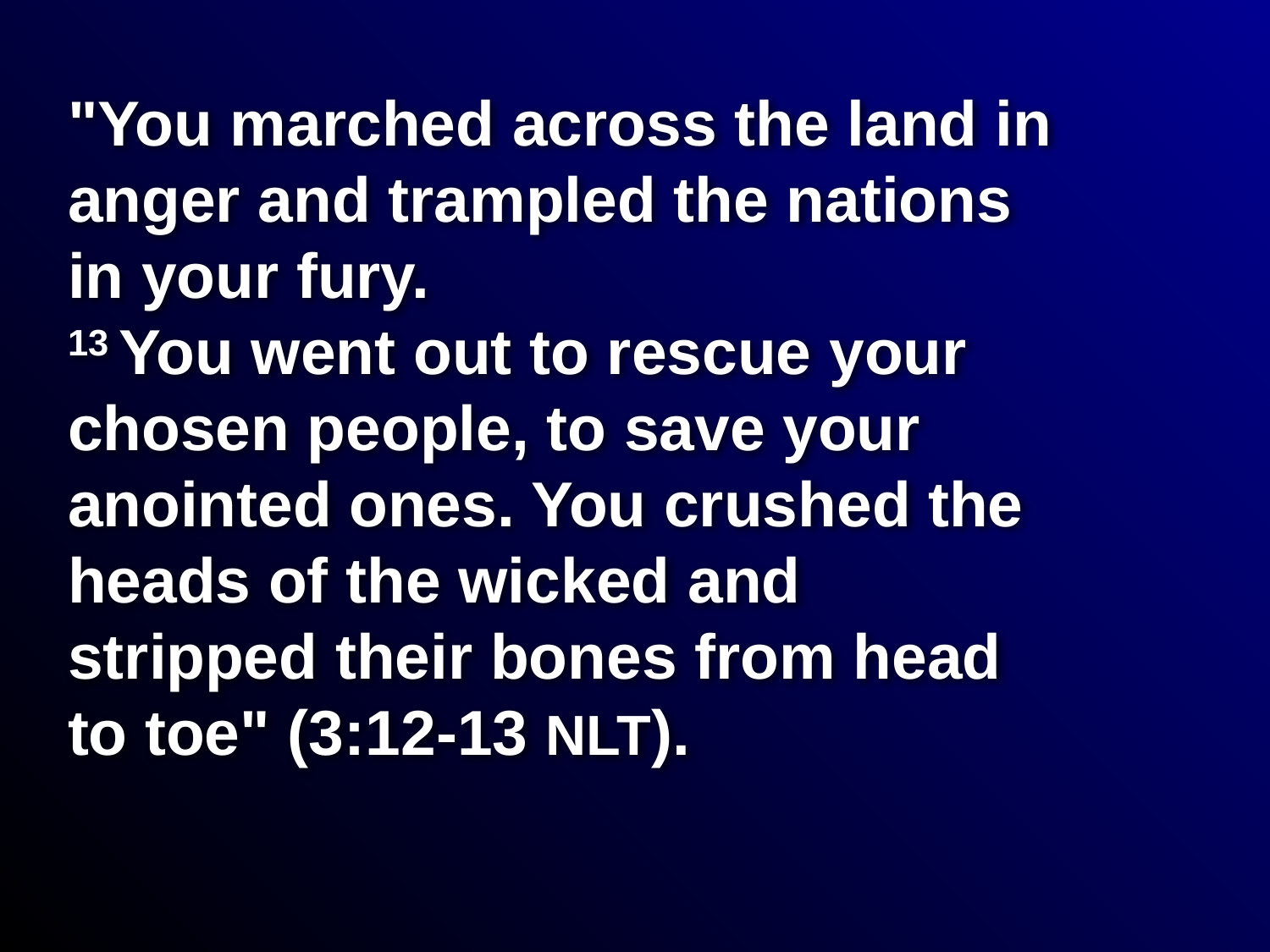

# "You marched across the land in anger and trampled the nations in your fury. 13 You went out to rescue your chosen people, to save your anointed ones. You crushed the heads of the wicked and stripped their bones from head to toe" (3:12-13 NLT).